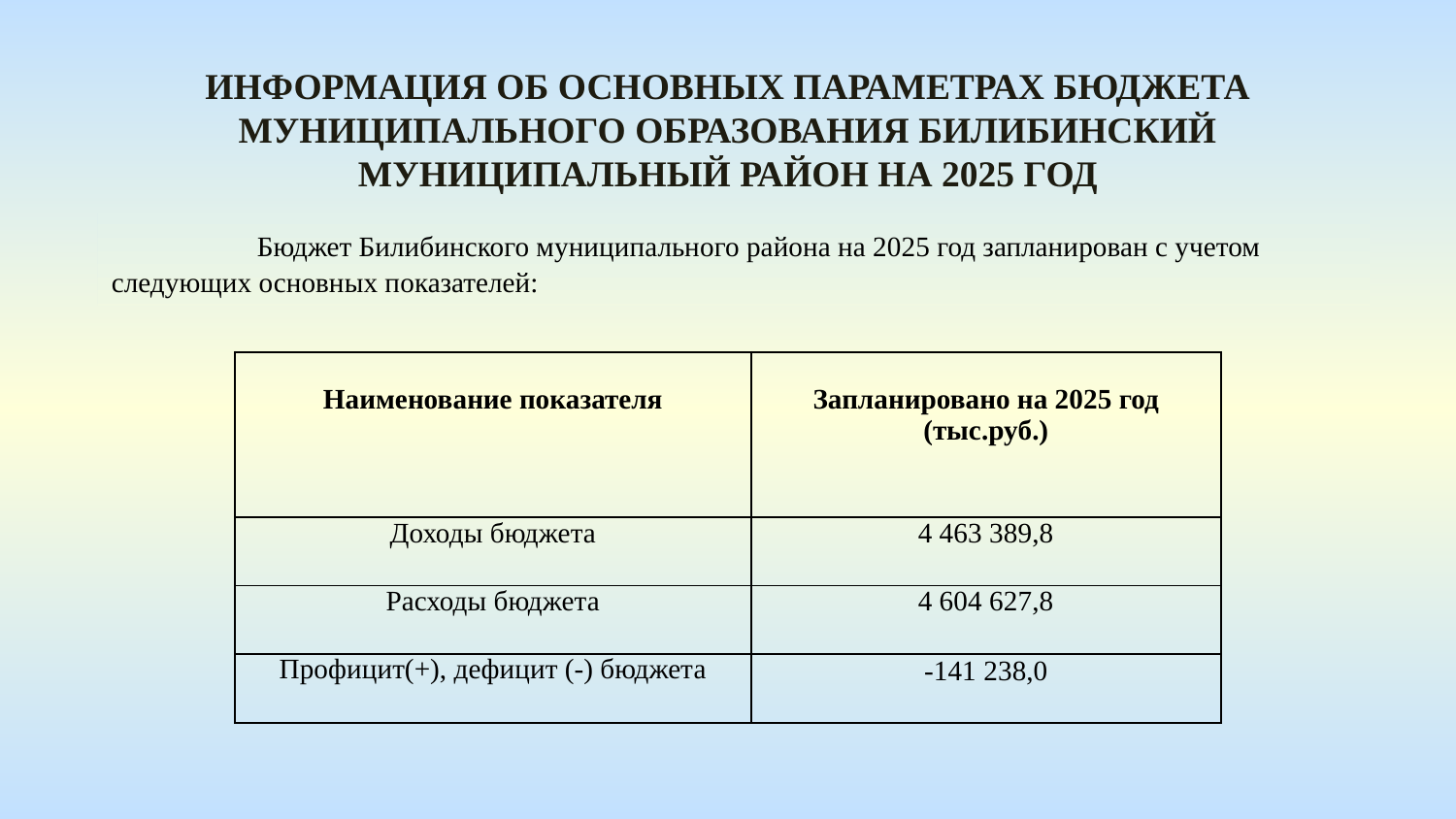

Информация оБ основных параметрах бюджета муниципального образования Билибинский муниципальный район на 2025 год
 	Бюджет Билибинского муниципального района на 2025 год запланирован с учетом следующих основных показателей:
| Наименование показателя | Запланировано на 2025 год (тыс.руб.) |
| --- | --- |
| Доходы бюджета | 4 463 389,8 |
| Расходы бюджета | 4 604 627,8 |
| Профицит(+), дефицит (-) бюджета | -141 238,0 |